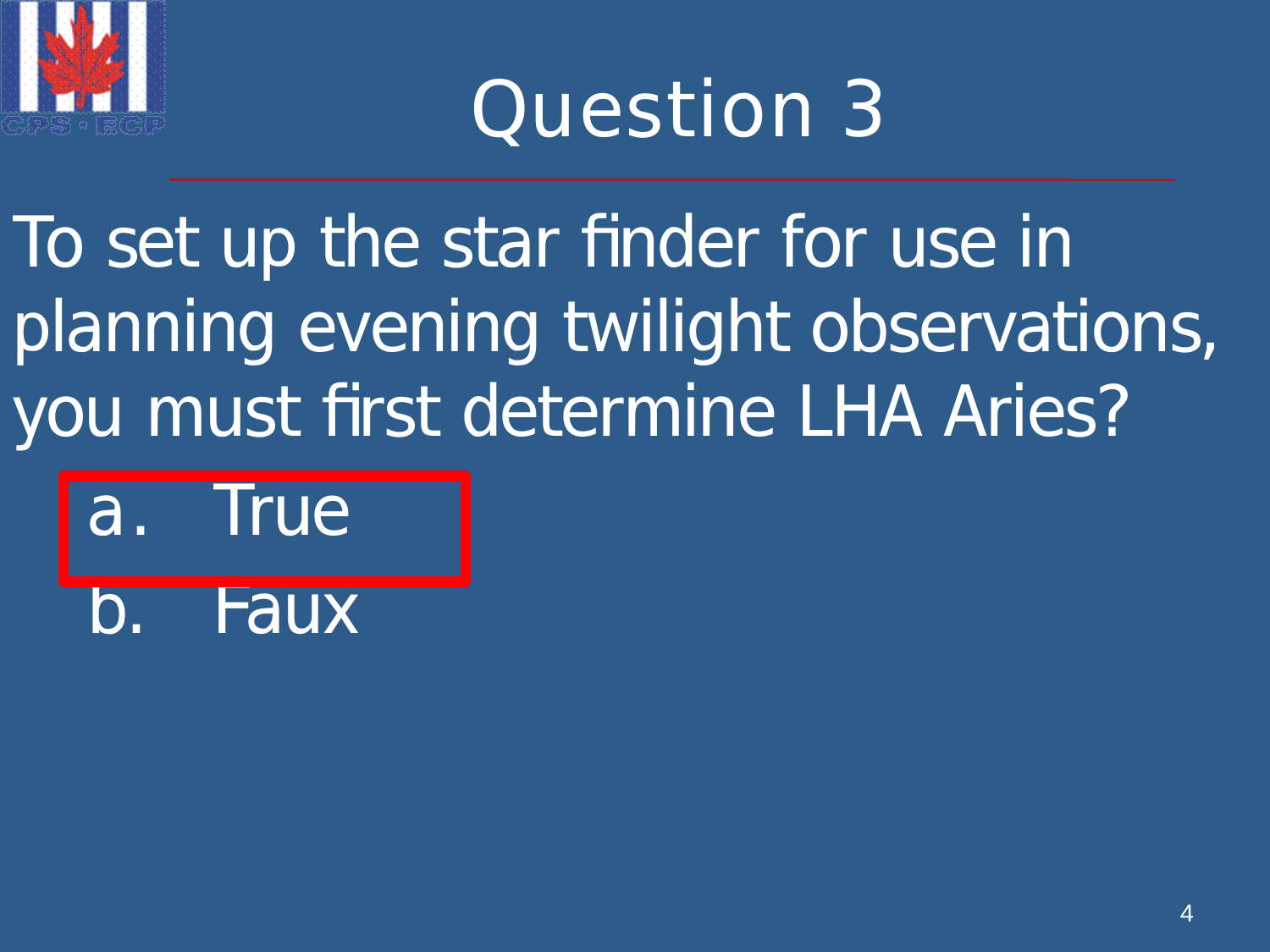

# Question 3
To set up the star finder for use in planning evening twilight observations, you must first determine LHA Aries?
a.	True
b.	Faux

4